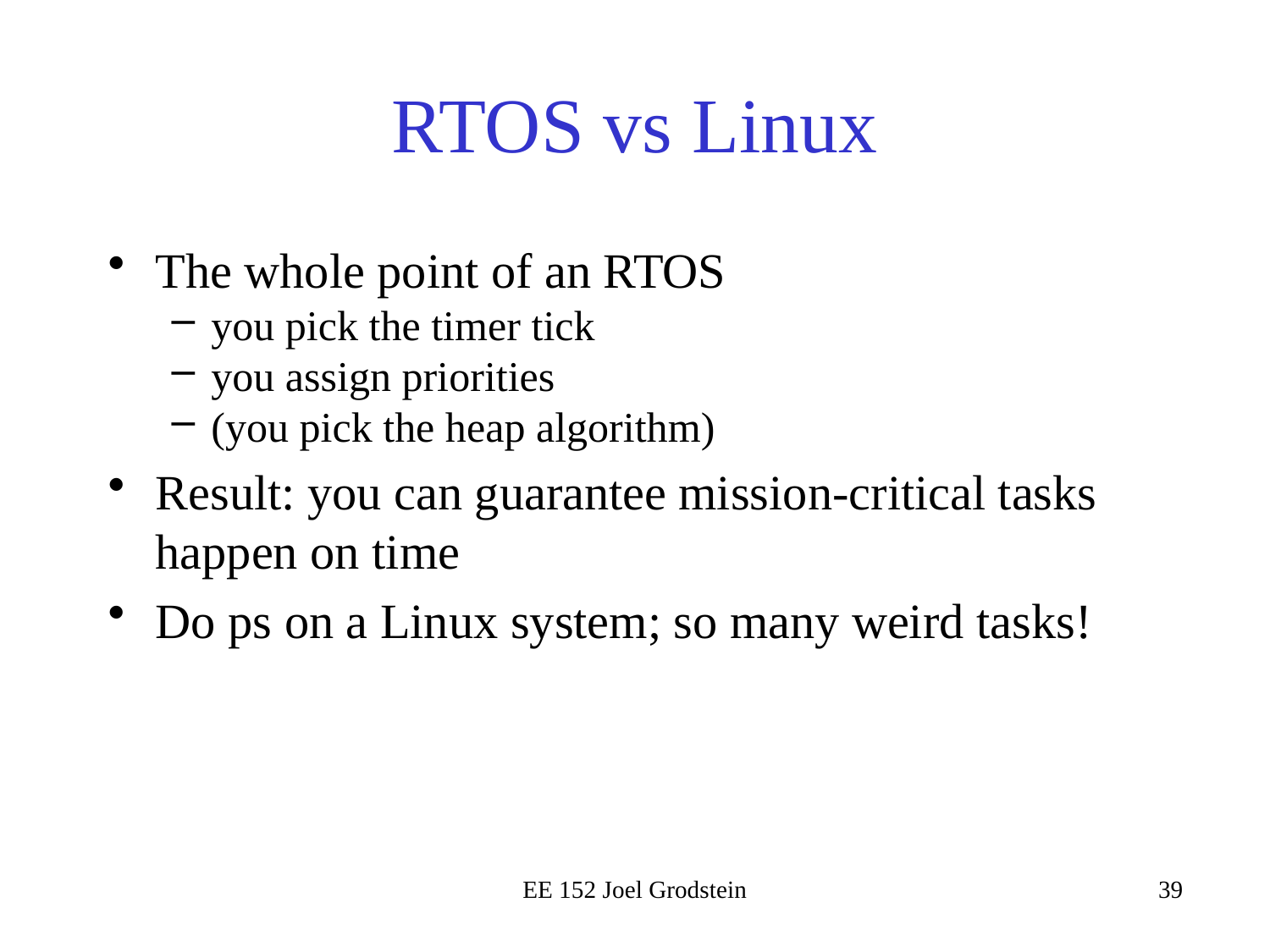

# RTOS vs Linux
The whole point of an RTOS
you pick the timer tick
you assign priorities
(you pick the heap algorithm)
Result: you can guarantee mission-critical tasks happen on time
Do ps on a Linux system; so many weird tasks!
EE 152 Joel Grodstein